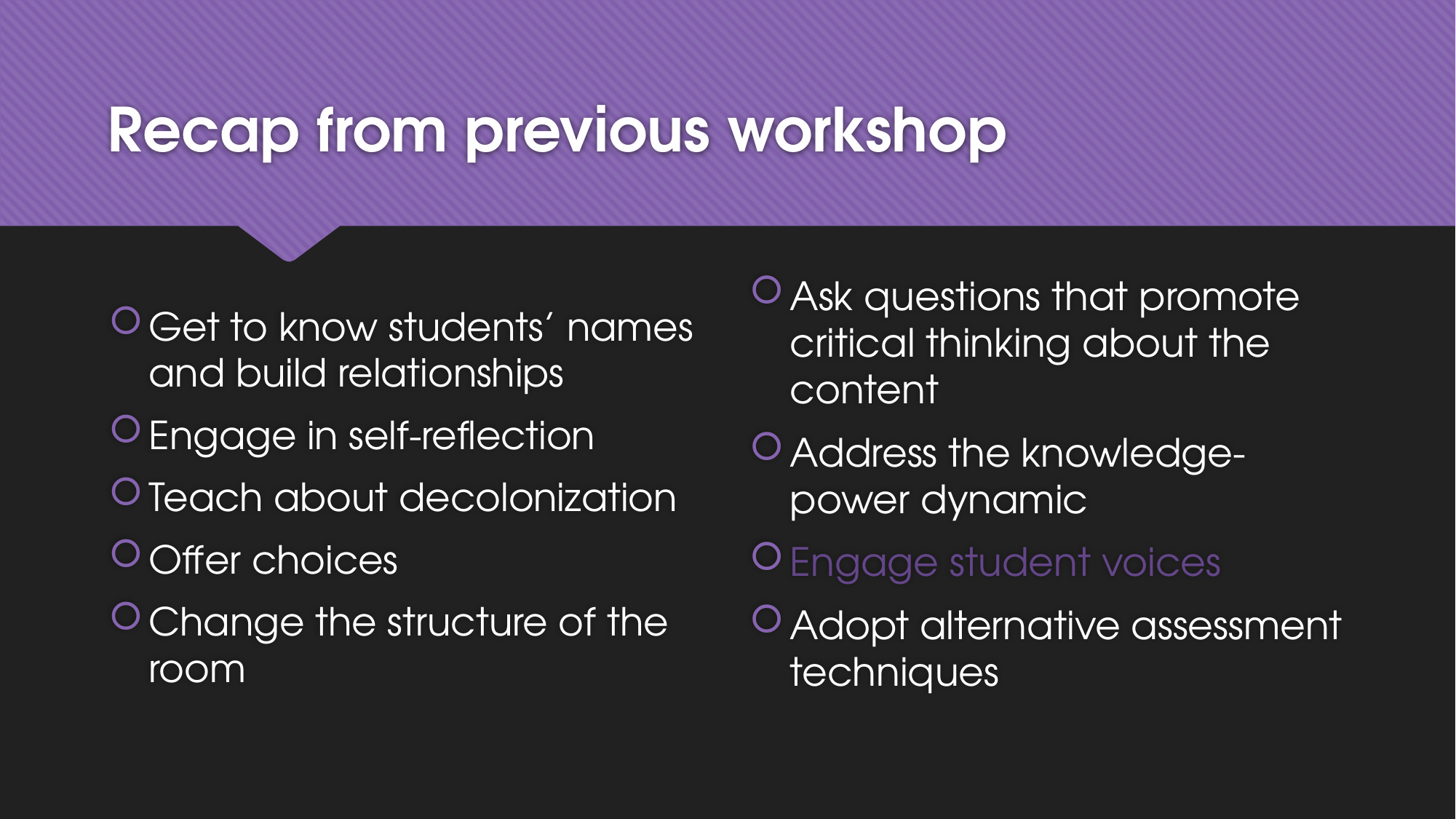

# Recap from previous workshop
Ask questions that promote critical thinking about the content
Address the knowledge-power dynamic
Engage student voices
Adopt alternative assessment techniques
Get to know students’ names and build relationships
Engage in self-reflection
Teach about decolonization
Offer choices
Change the structure of the room